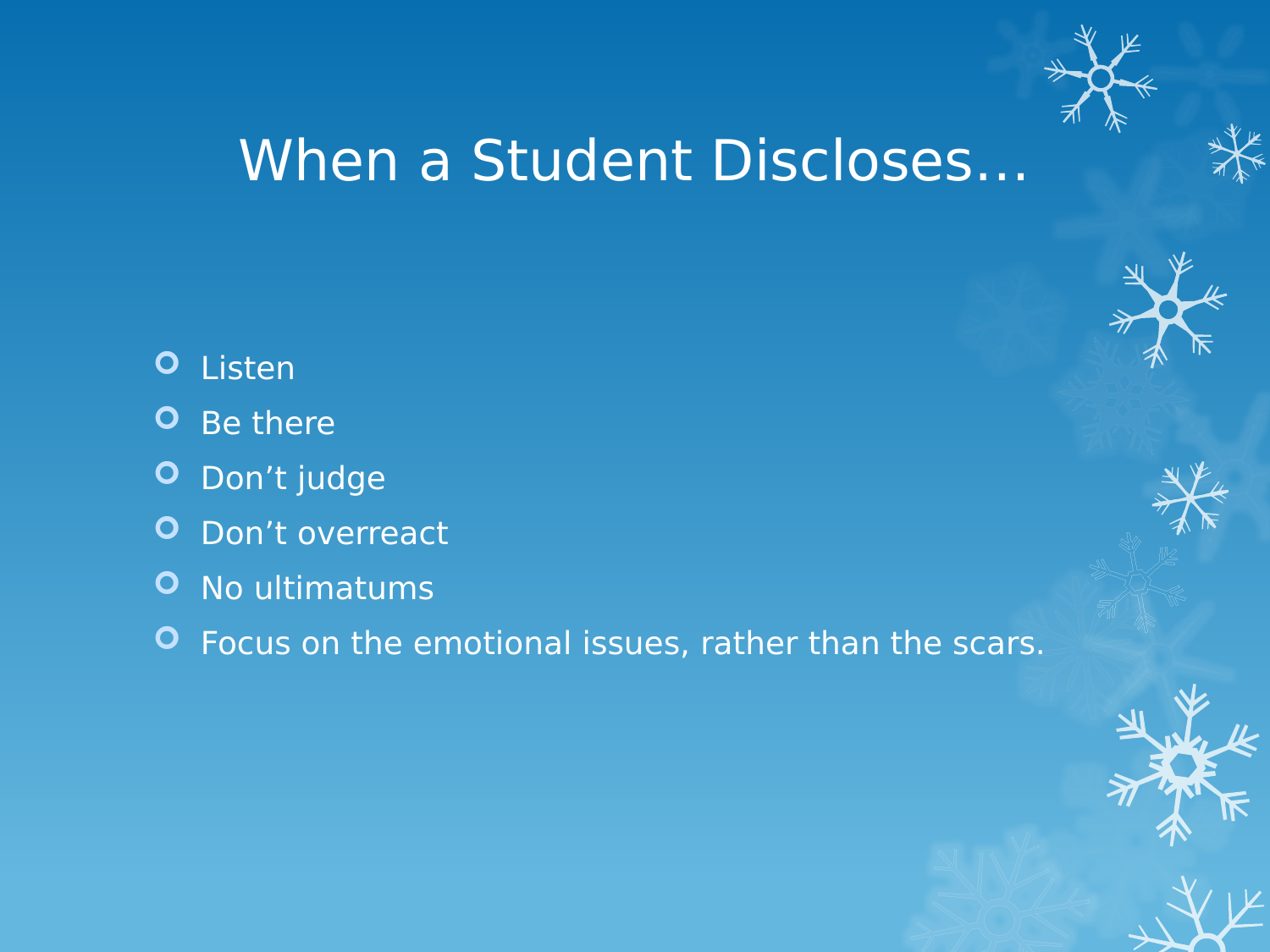

# When a Student Discloses…
Listen
Be there
Don’t judge
Don’t overreact
No ultimatums
Focus on the emotional issues, rather than the scars.